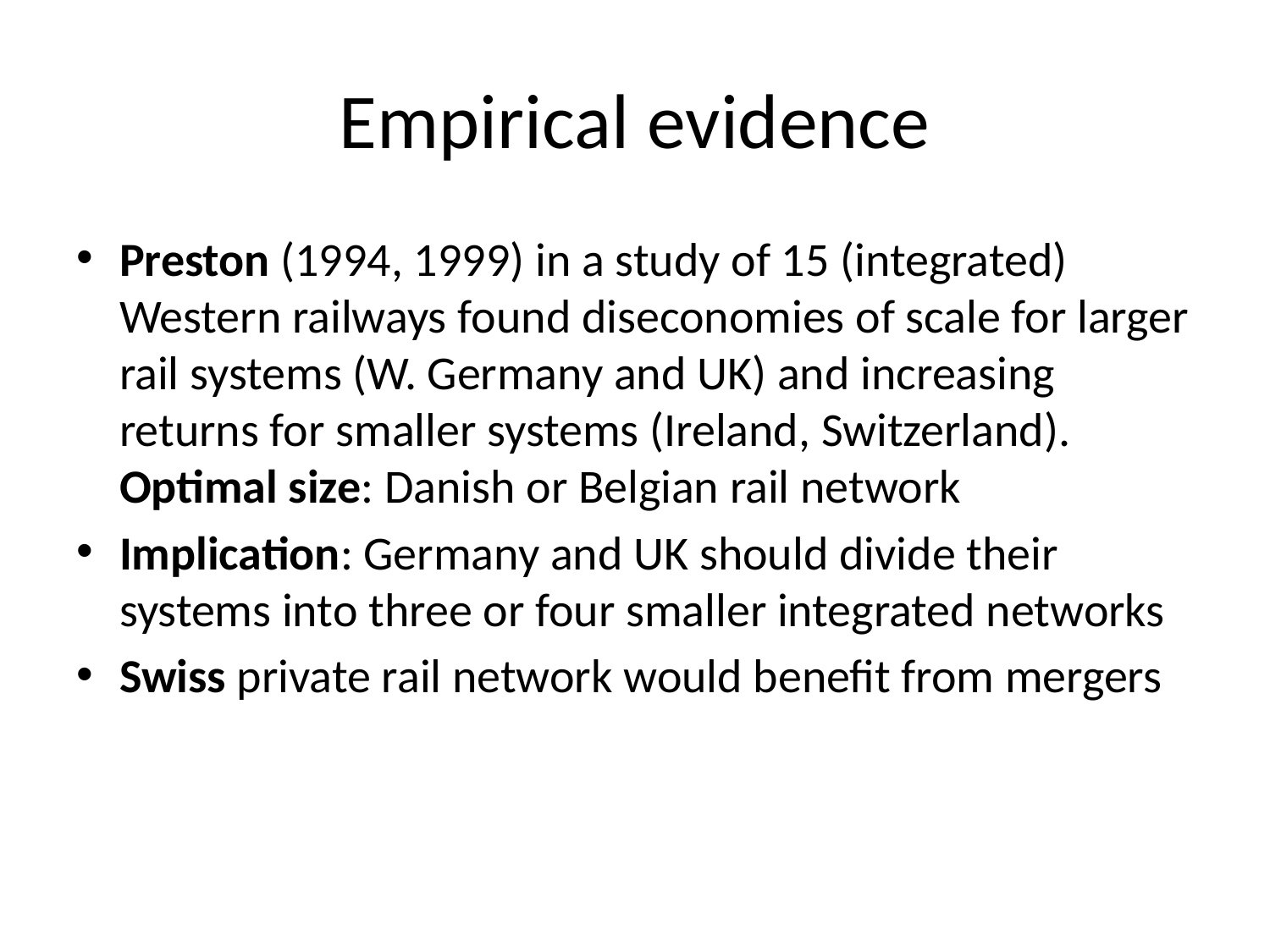

# Empirical evidence
Preston (1994, 1999) in a study of 15 (integrated) Western railways found diseconomies of scale for larger rail systems (W. Germany and UK) and increasing returns for smaller systems (Ireland, Switzerland). Optimal size: Danish or Belgian rail network
Implication: Germany and UK should divide their systems into three or four smaller integrated networks
Swiss private rail network would benefit from mergers